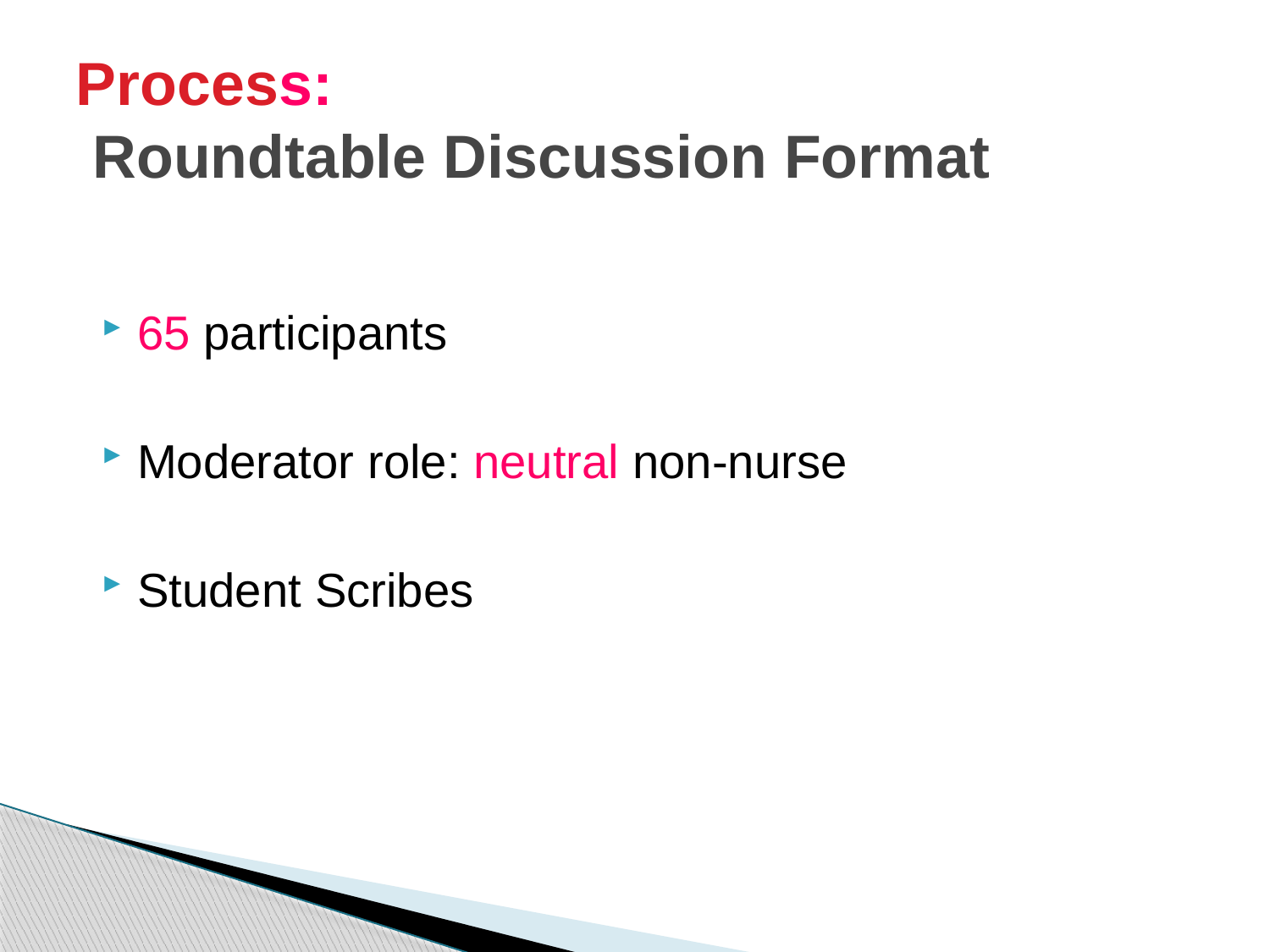

# Process: Roundtable Discussion Format
65 participants

Moderator role: neutral non-nurse

Student Scribes